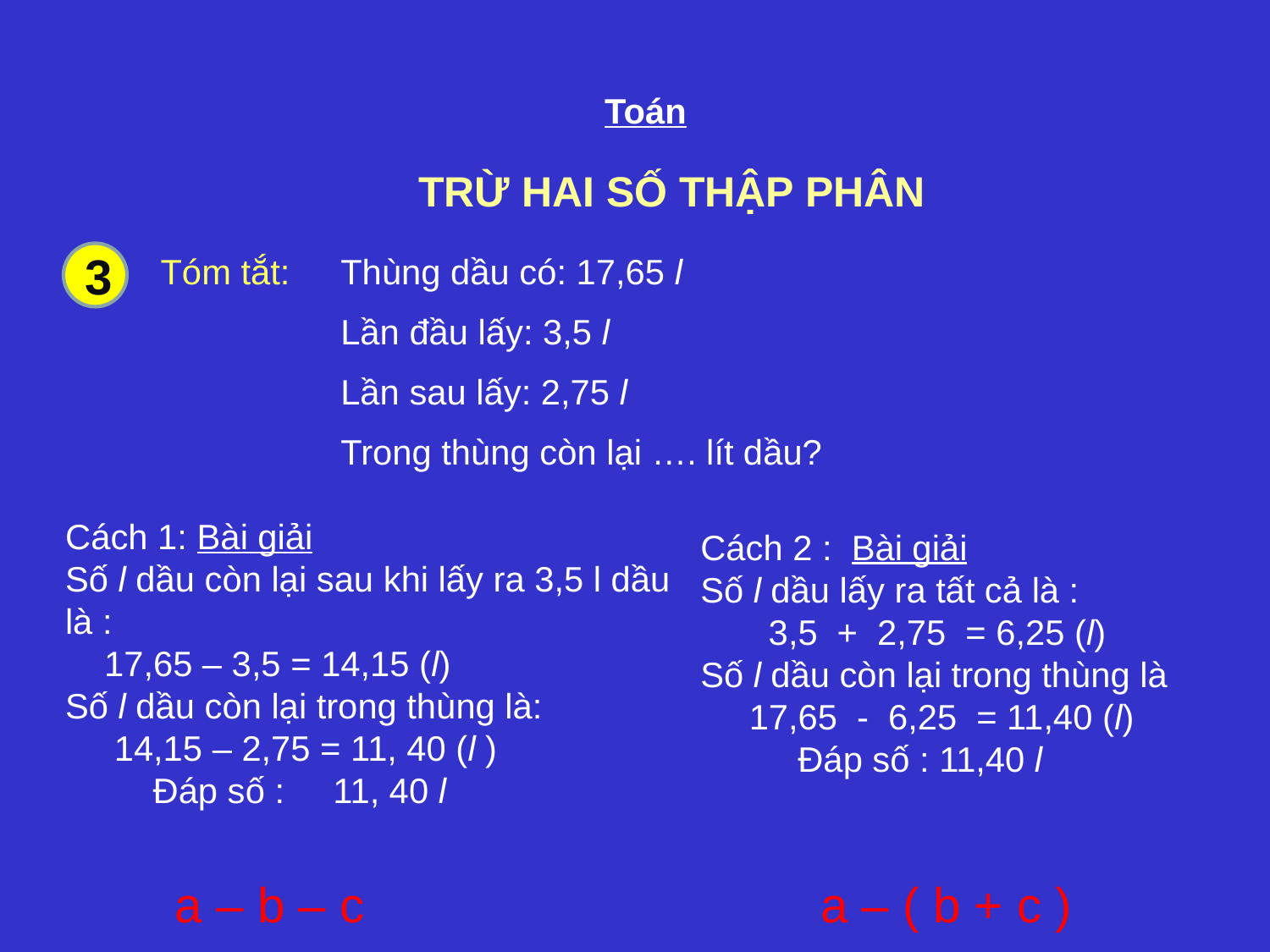

Toán
TRỪ HAI SỐ THẬP PHÂN
3
Tóm tắt:
Thùng dầu có: 17,65 l
Lần đầu lấy: 3,5 l
Lần sau lấy: 2,75 l
Trong thùng còn lại …. lít dầu?
Cách 1: Bài giải
Số l dầu còn lại sau khi lấy ra 3,5 l dầu là :
    17,65 – 3,5 = 14,15 (l)
Số l dầu còn lại trong thùng là:
     14,15 – 2,75 = 11, 40 (l )
         Đáp số :     11, 40 l
Cách 2 :  Bài giải
Số l dầu lấy ra tất cả là :
       3,5  +  2,75  = 6,25 (l)
Số l dầu còn lại trong thùng là
     17,65  -  6,25  = 11,40 (l)
          Đáp số : 11,40 l
        a – b – c
        a – ( b + c )